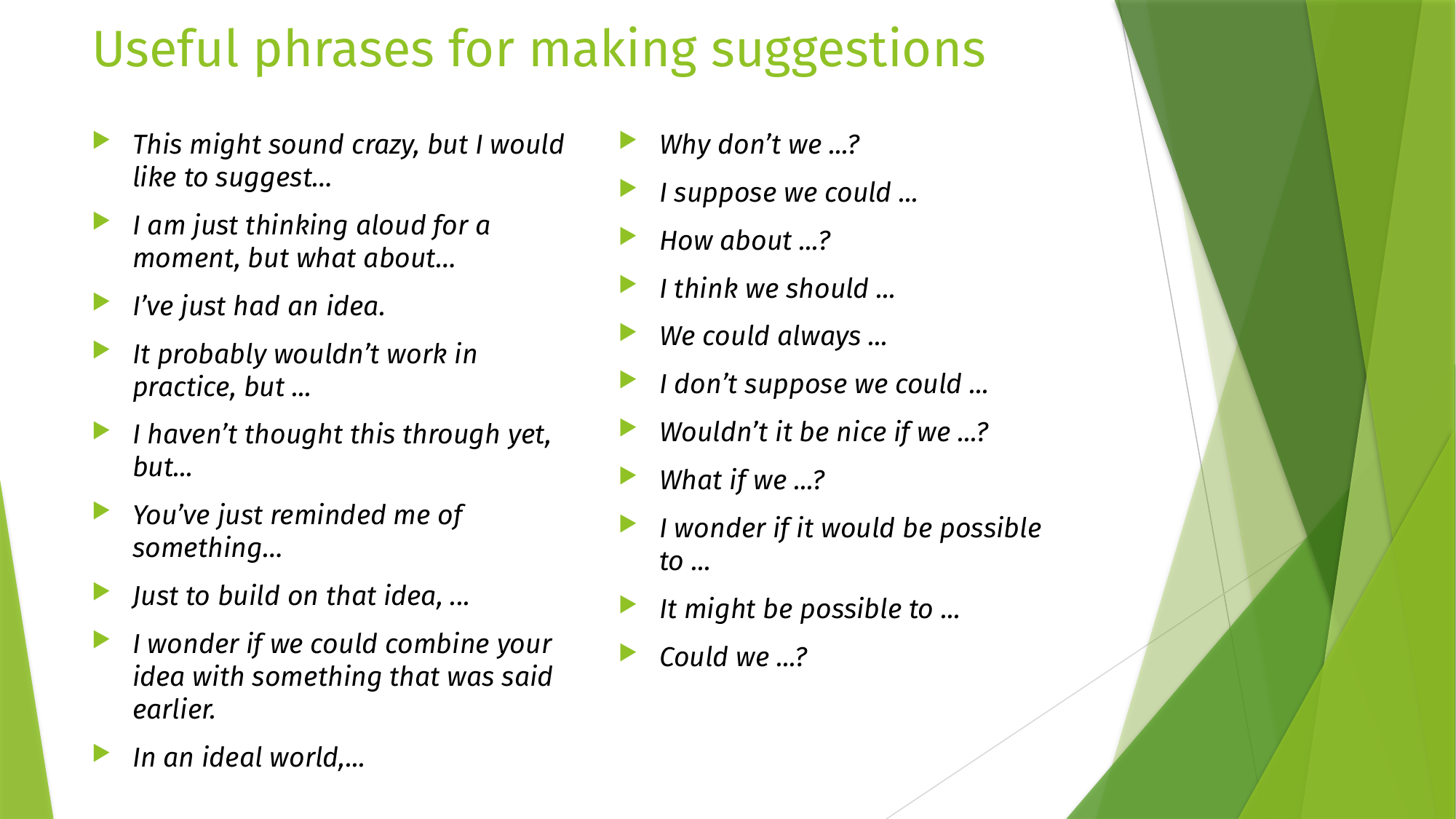

# Useful phrases for making suggestions
This might sound crazy, but I would like to suggest…
I am just thinking aloud for a moment, but what about…
I’ve just had an idea.
It probably wouldn’t work in practice, but ...
I haven’t thought this through yet, but...
You’ve just reminded me of something…
Just to build on that idea, ...
I wonder if we could combine your idea with something that was said earlier.
In an ideal world,...
Why don’t we ...?
I suppose we could ...
How about ...?
I think we should ...
We could always ...
I don’t suppose we could ...
Wouldn’t it be nice if we ...?
What if we ...?
I wonder if it would be possible to ...
It might be possible to ...
Could we ...?